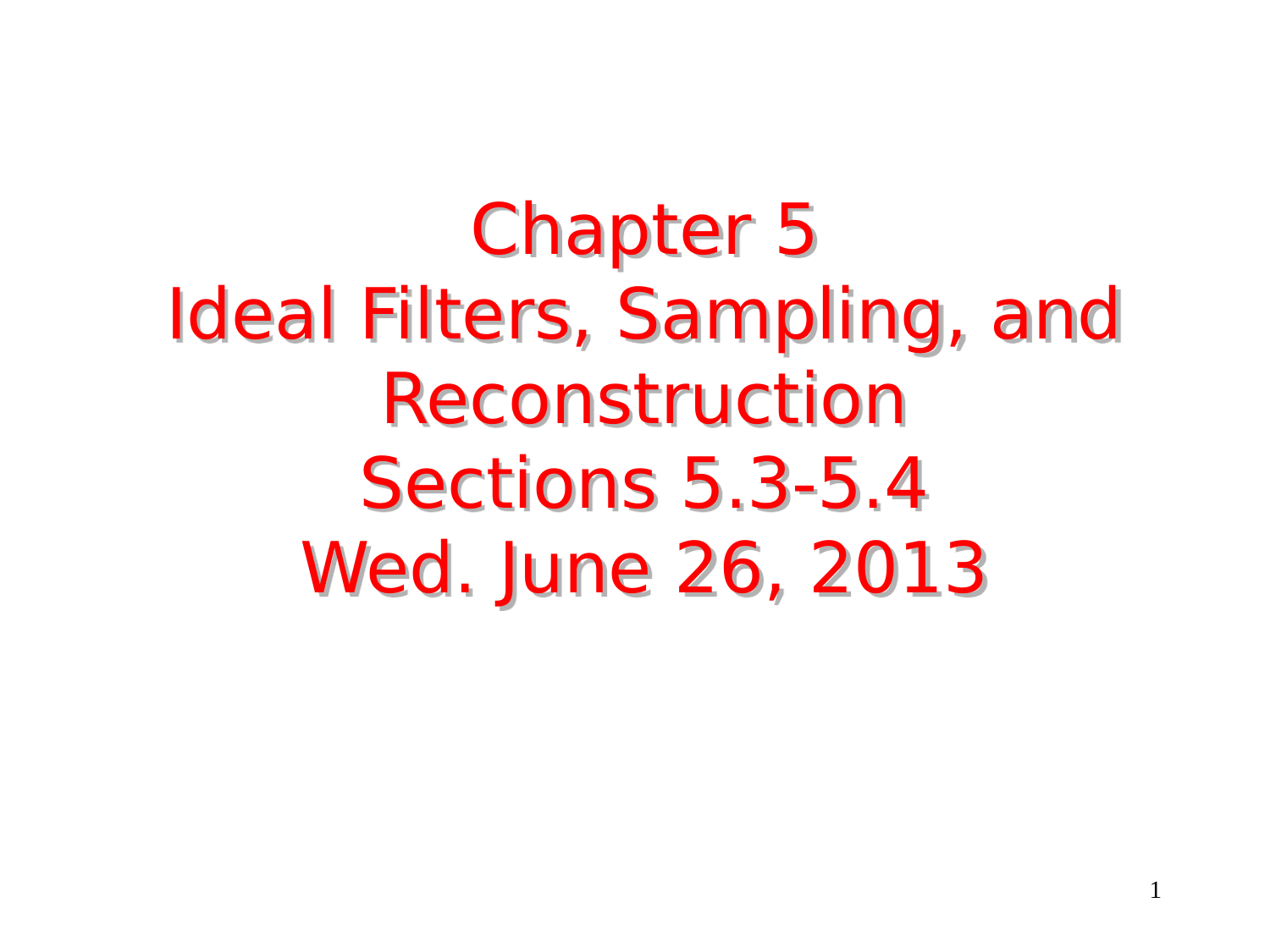

# Chapter 5 Ideal Filters, Sampling, and Reconstruction Sections 5.3-5.4 Wed. June 26, 2013
1